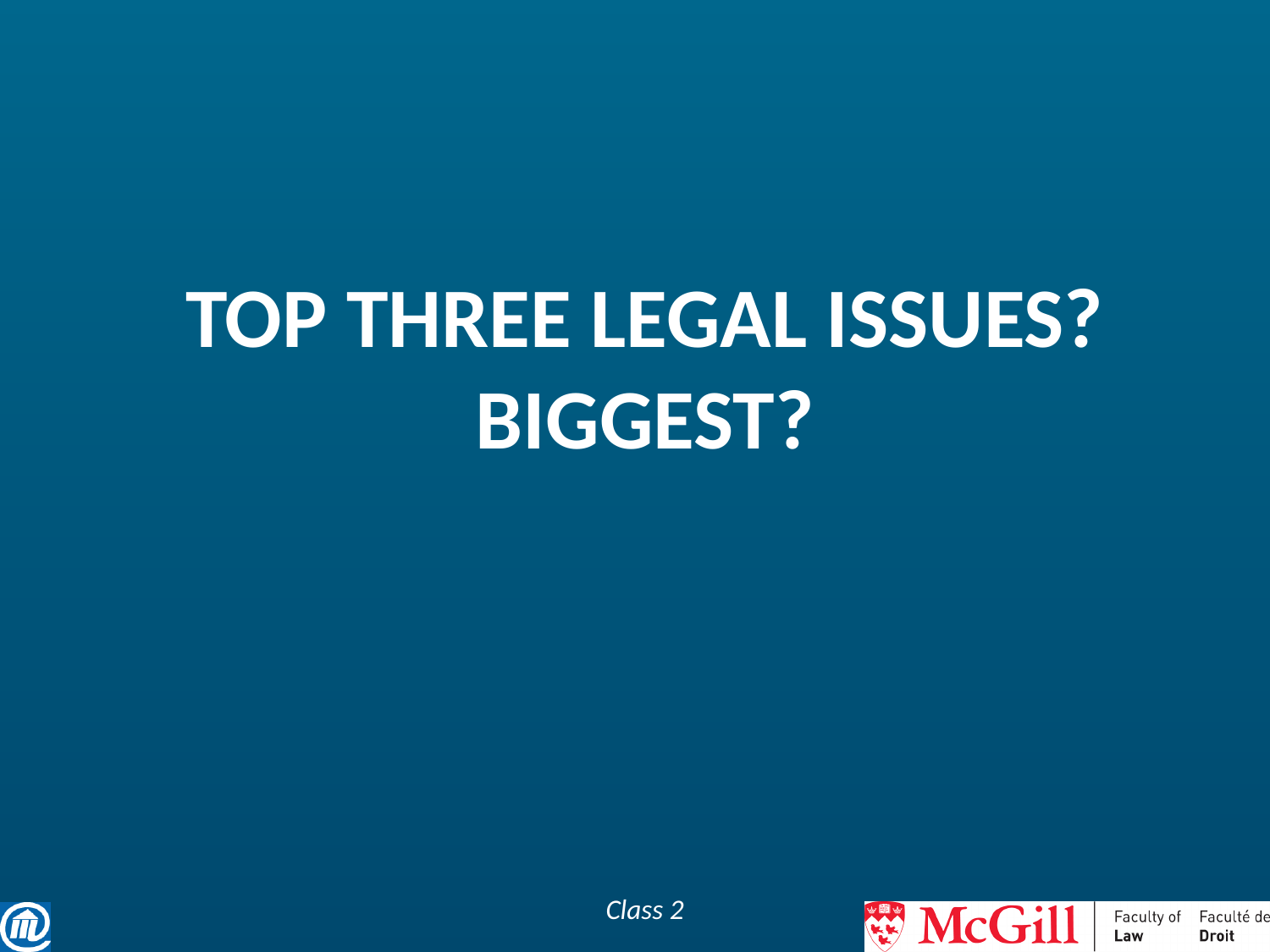

# Top three legal issues? Biggest?
Class 2